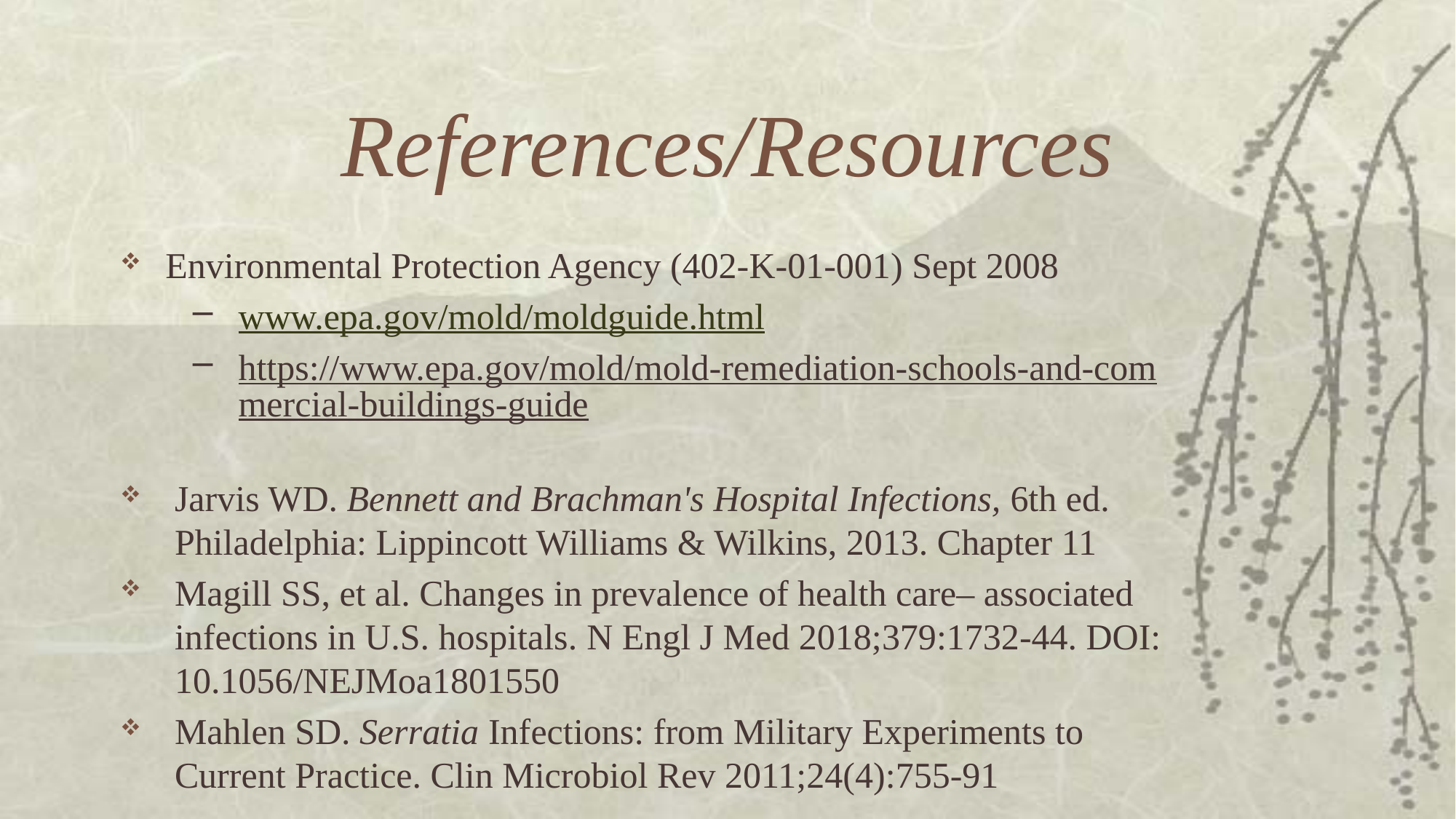

# References/Resources
Environmental Protection Agency (402-K-01-001) Sept 2008
www.epa.gov/mold/moldguide.html
https://www.epa.gov/mold/mold-remediation-schools-and-commercial-buildings-guide
Jarvis WD. Bennett and Brachman's Hospital Infections, 6th ed. Philadelphia: Lippincott Williams & Wilkins, 2013. Chapter 11
Magill SS, et al. Changes in prevalence of health care– associated infections in U.S. hospitals. N Engl J Med 2018;379:1732-44. DOI: 10.1056/NEJMoa1801550
Mahlen SD. Serratia Infections: from Military Experiments to Current Practice. Clin Microbiol Rev 2011;24(4):755-91